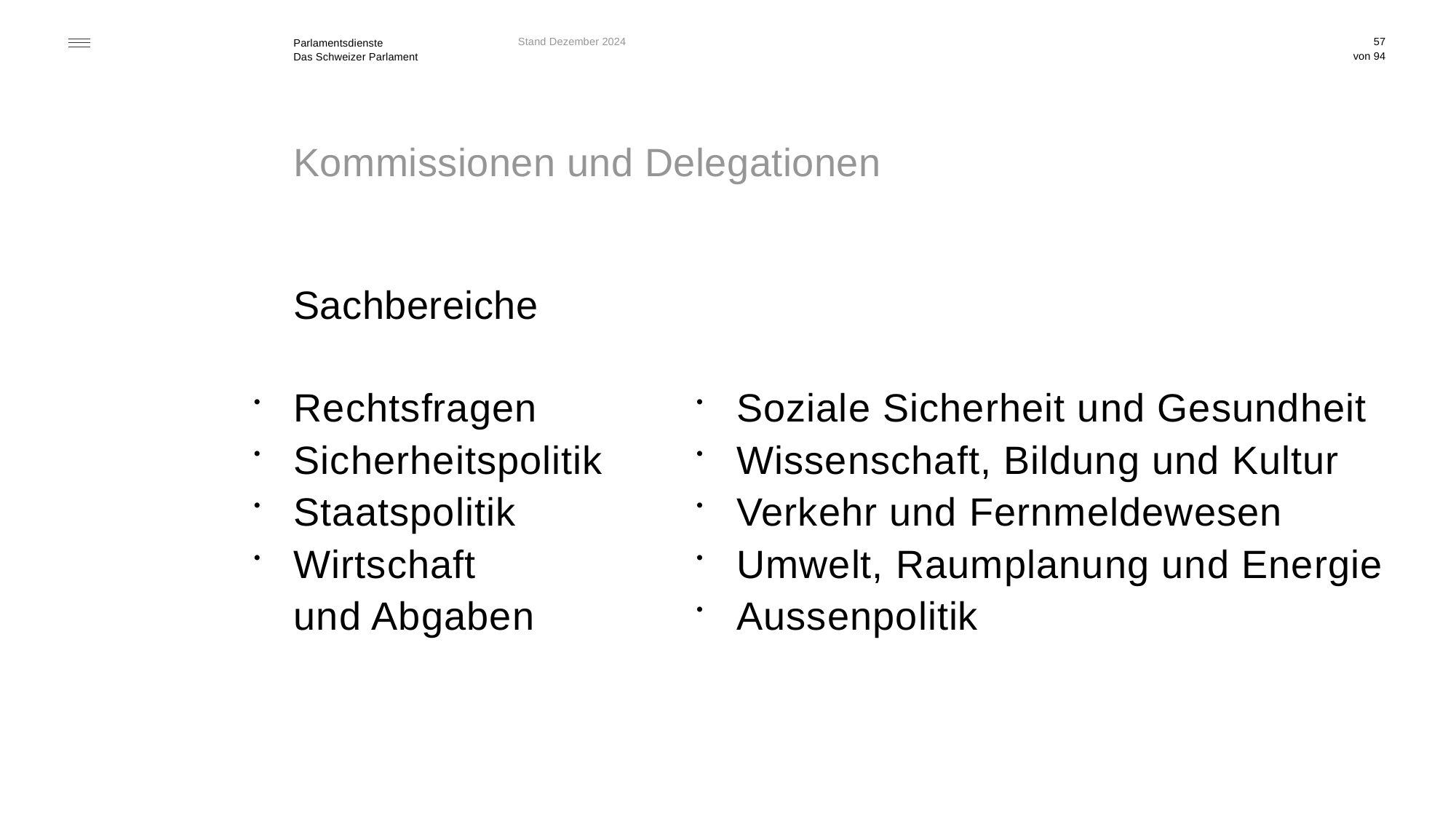

Stand Dezember 2024
57
# Kommissionen und Delegationen
Sachbereiche
Soziale Sicherheit und Gesundheit
Wissenschaft, Bildung und Kultur
Verkehr und Fernmeldewesen
Umwelt, Raumplanung und Energie
Aussenpolitik
Rechtsfragen
Sicherheitspolitik
Staatspolitik
Wirtschaft
und Abgaben